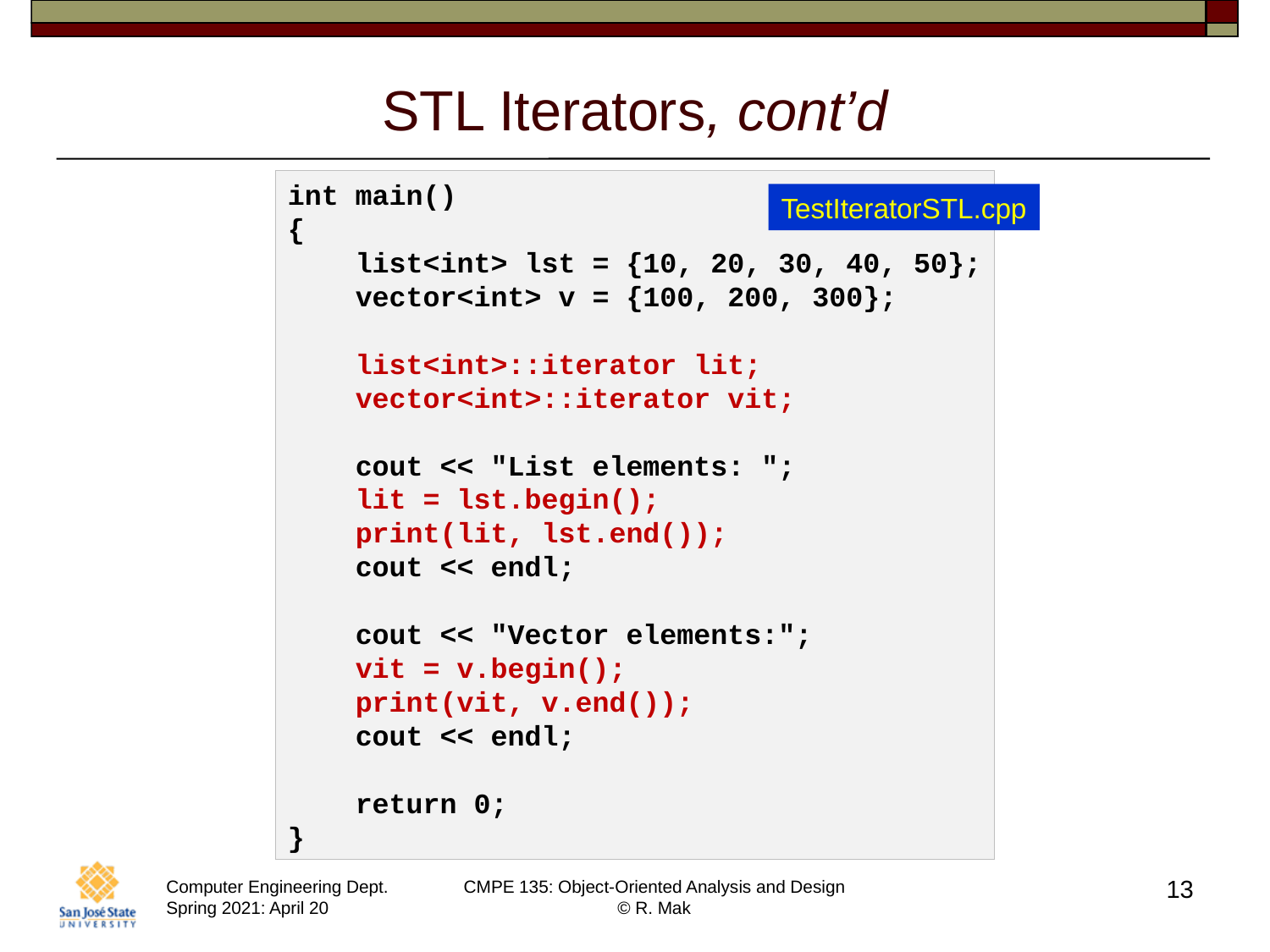

# STL Iterators, cont’d
int main()
{
    list<int> lst = {10, 20, 30, 40, 50};
    vector<int> v = {100, 200, 300};

    list<int>::iterator lit;
    vector<int>::iterator vit;

    cout << "List elements: ";
    lit = lst.begin();
    print(lit, lst.end());
    cout << endl;

    cout << "Vector elements:";
    vit = v.begin();
    print(vit, v.end());
    cout << endl;

    return 0;
}
TestIteratorSTL.cpp
13